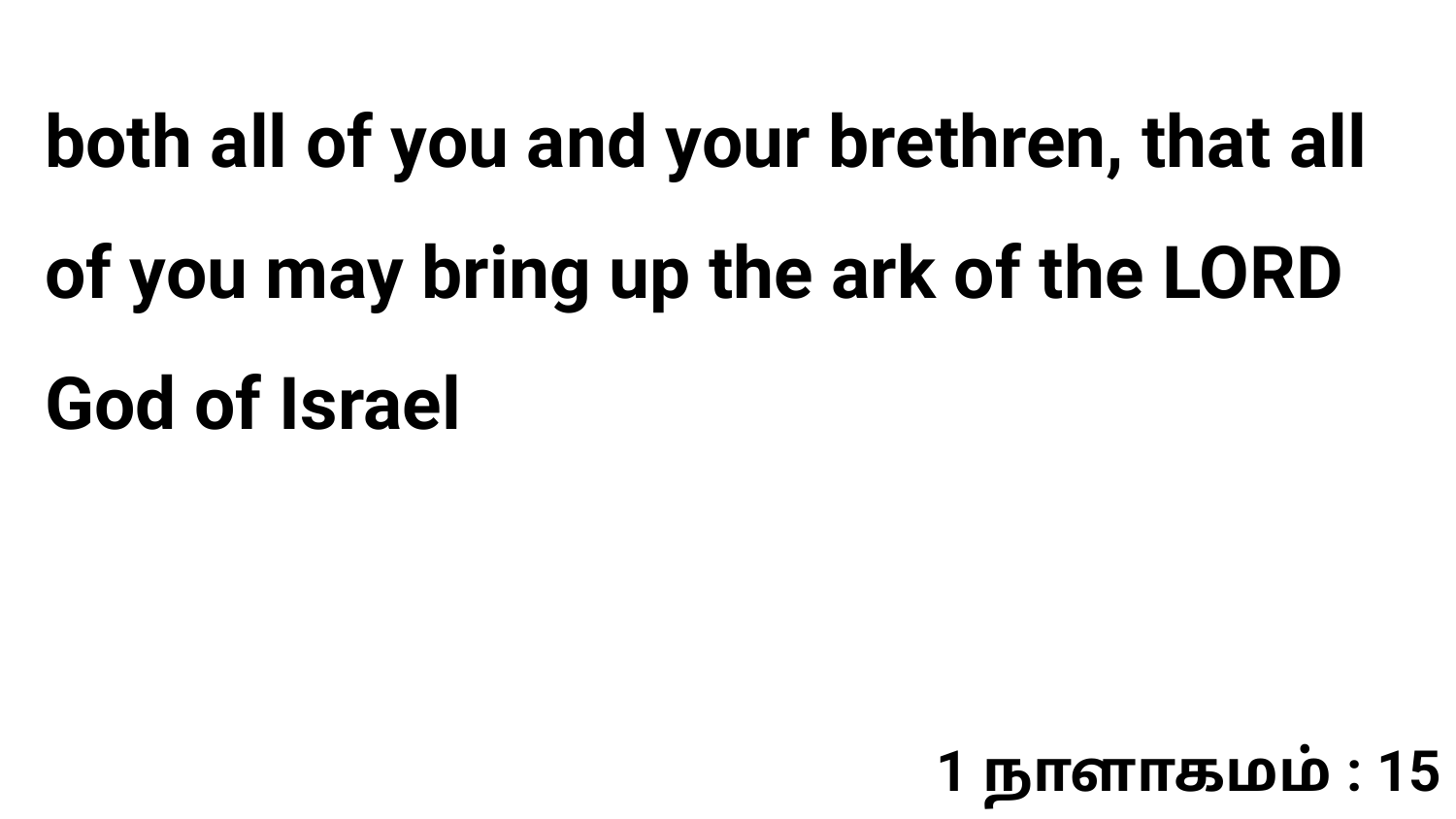

both all of you and your brethren, that all of you may bring up the ark of the LORD God of Israel
1 நாளாகமம் : 15